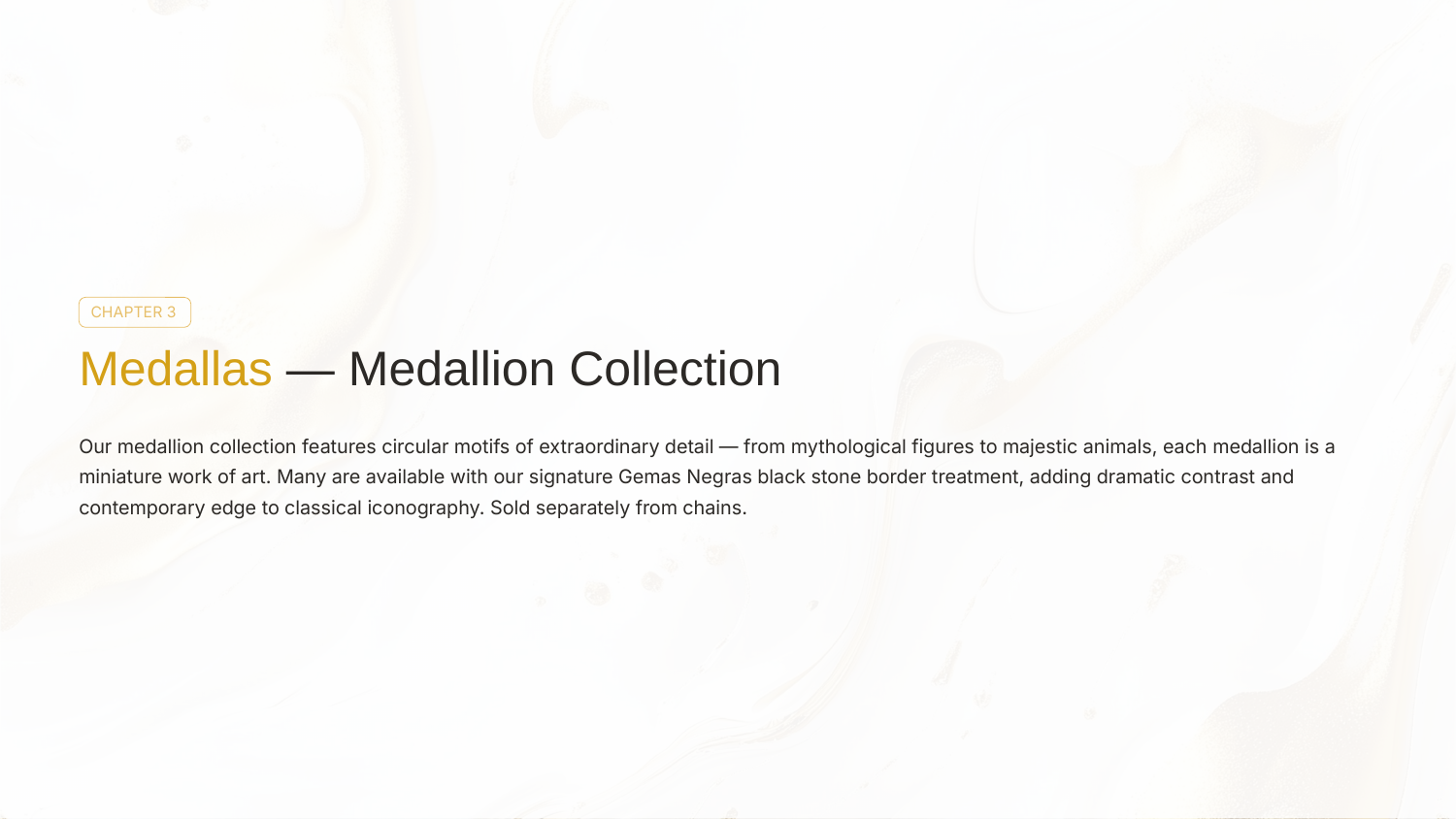

CHAPTER 3
Medallas — Medallion Collection
Our medallion collection features circular motifs of extraordinary detail — from mythological figures to majestic animals, each medallion is a miniature work of art. Many are available with our signature Gemas Negras black stone border treatment, adding dramatic contrast and contemporary edge to classical iconography. Sold separately from chains.